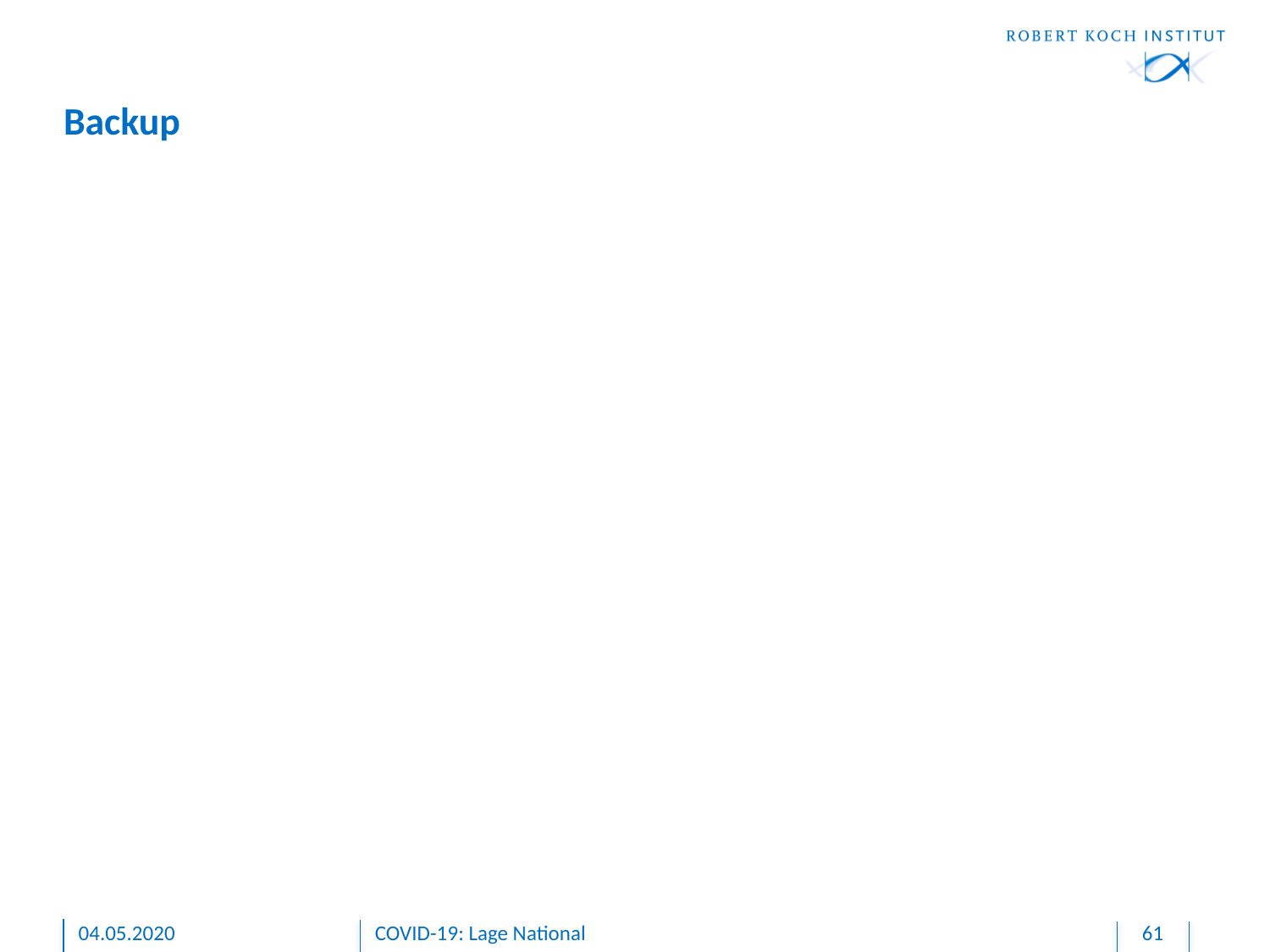

# Backup

04.05.2020
COVID-19: Lage National
61